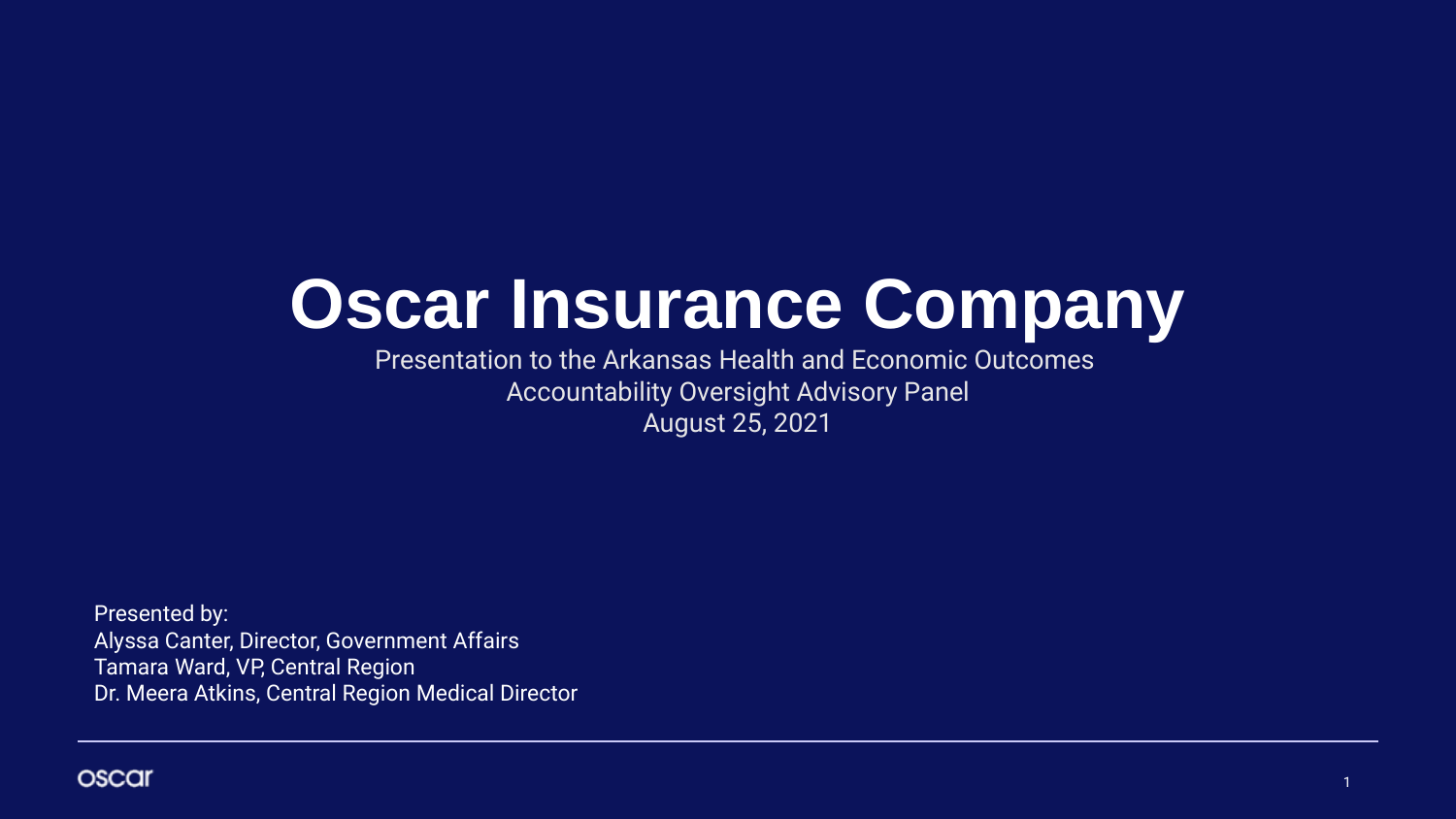

# Oscar Insurance Company
Presentation to the Arkansas Health and Economic Outcomes
Accountability Oversight Advisory Panel
August 25, 2021

Presented by:
Alyssa Canter, Director, Government Affairs
Tamara Ward, VP, Central Region
Dr. Meera Atkins, Central Region Medical Director
1